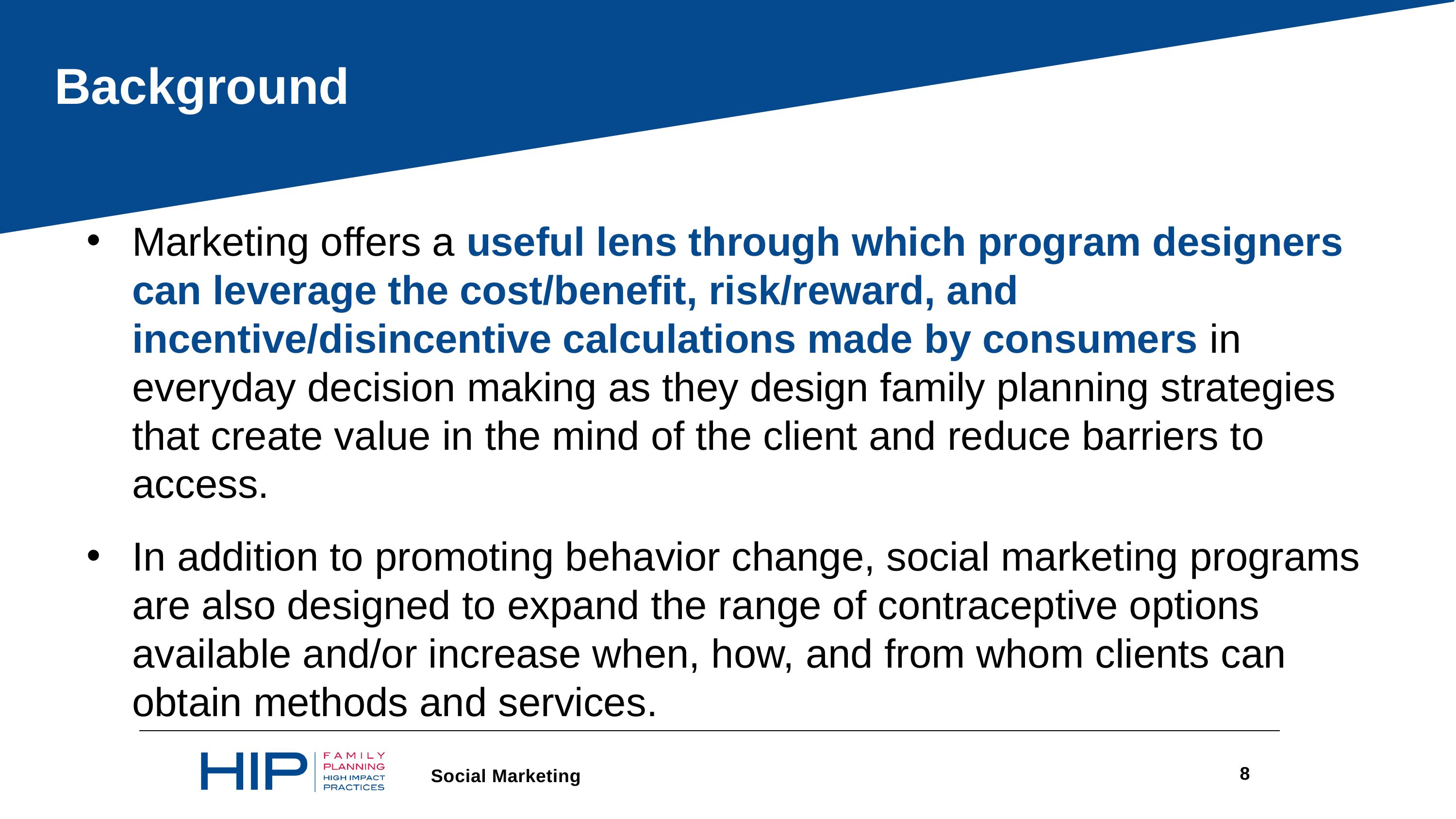

Background
Marketing offers a useful lens through which program designers can leverage the cost/benefit, risk/reward, and incentive/disincentive calculations made by consumers in everyday decision making as they design family planning strategies that create value in the mind of the client and reduce barriers to access.
In addition to promoting behavior change, social marketing programs are also designed to expand the range of contraceptive options available and/or increase when, how, and from whom clients can obtain methods and services.
8